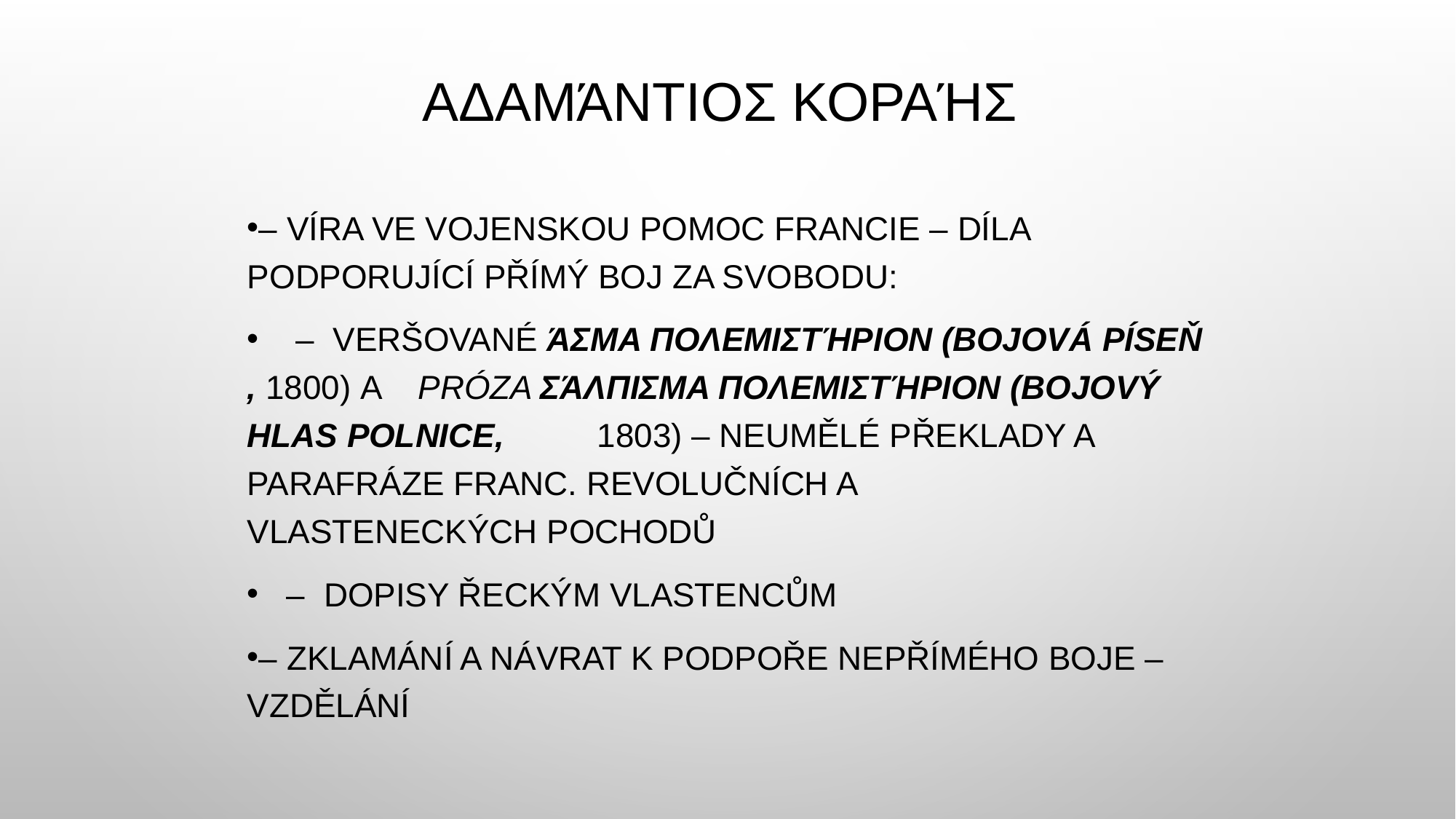

# Αδαμάντιος Κοραής
– víra ve vojenskou pomoc Francie – díla podporující přímý boj za svobodu:
    –  veršované Άσμα πολεμιστήριον (Bojová píseň , 1800) a    próza Σάλπισμα πολεμιστήριον (Bojový hlas polnice,          1803) – neumělé překlady a parafráze franc. revolučních a       vlasteneckých pochodů
   –  dopisy řeckým vlastencům
– zklamání a návrat k podpoře nepřímého boje – vzdělání